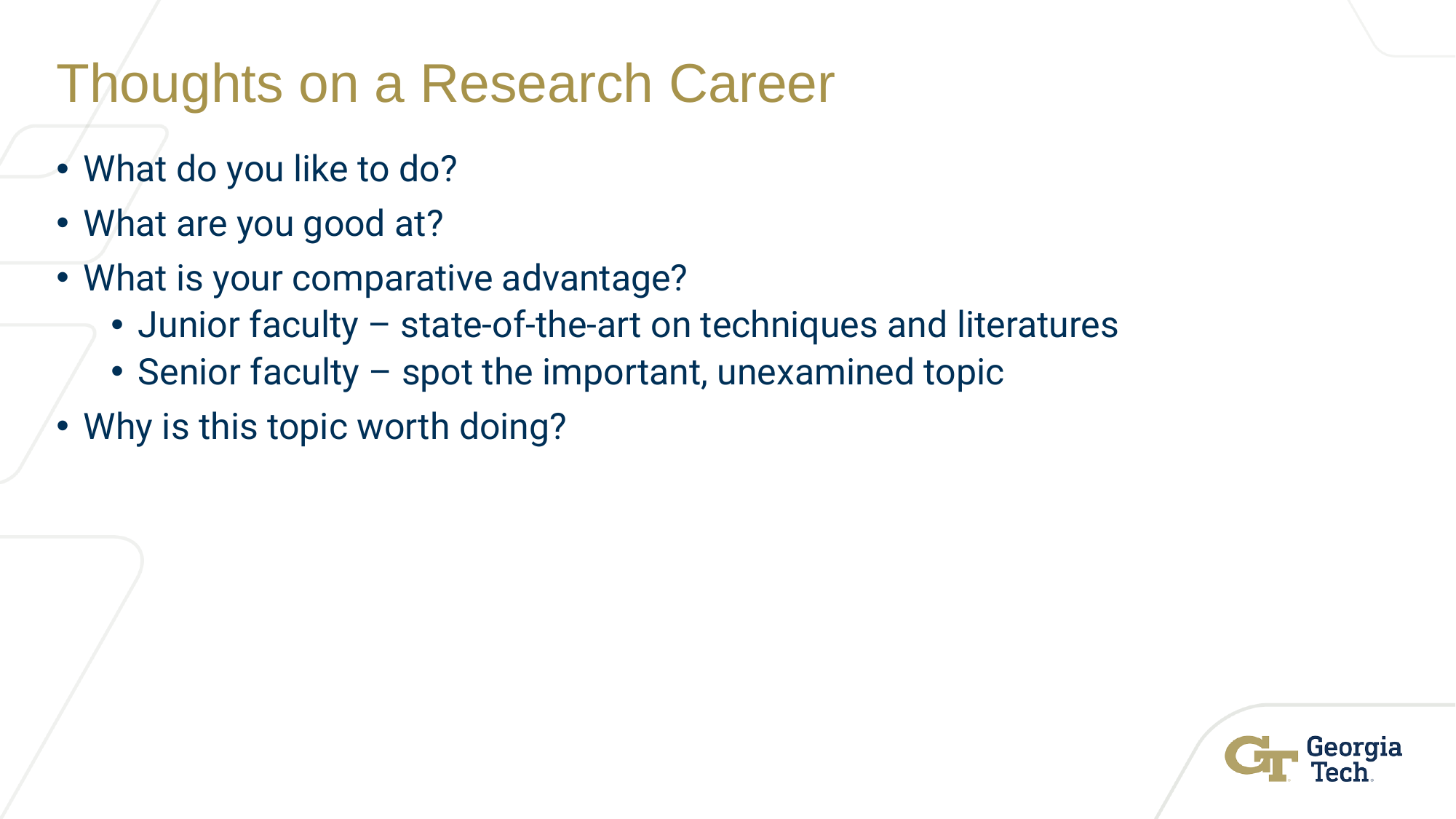

# Thoughts on a Research Career
What do you like to do?
What are you good at?
What is your comparative advantage?
Junior faculty – state-of-the-art on techniques and literatures
Senior faculty – spot the important, unexamined topic
Why is this topic worth doing?